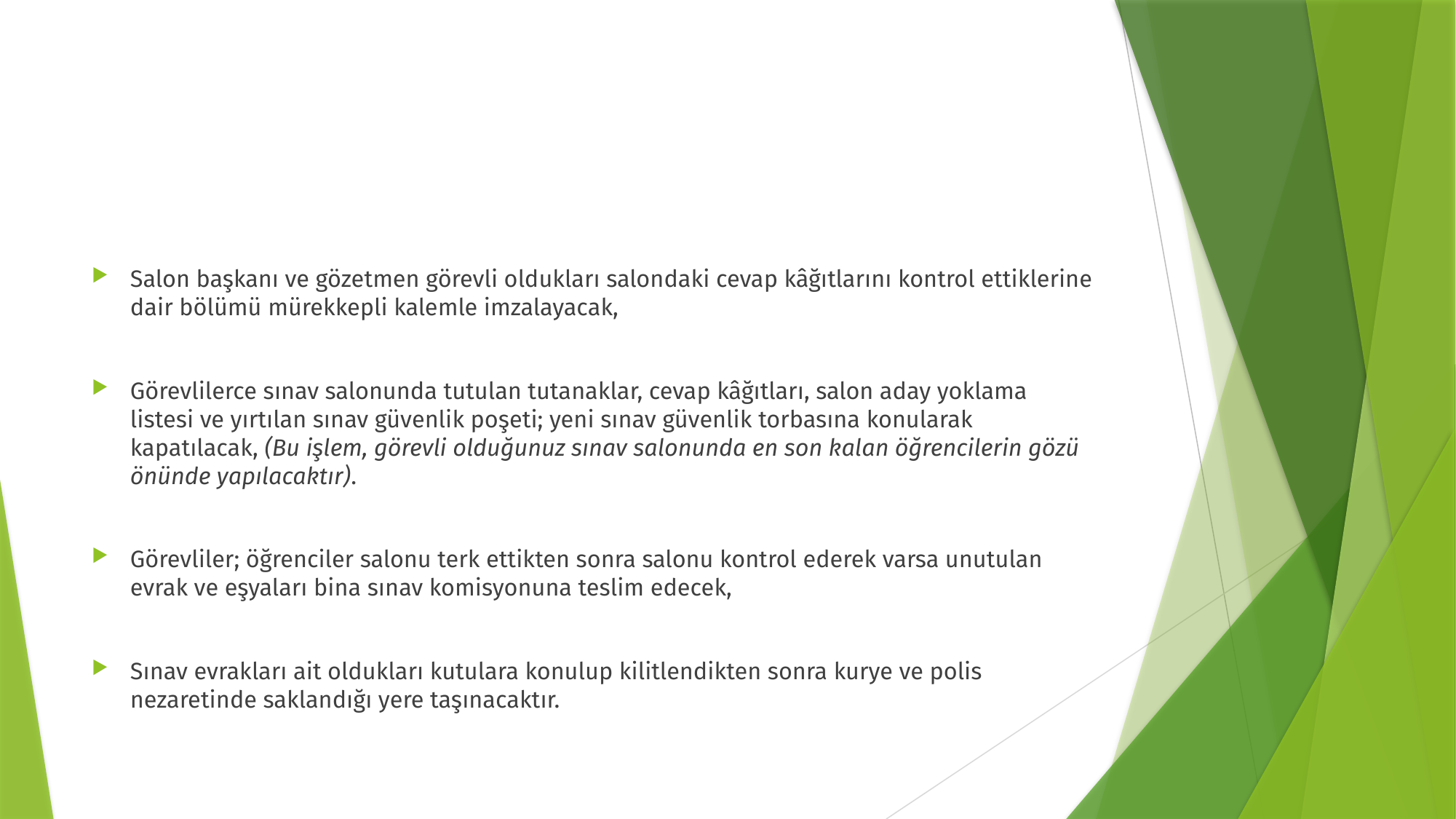

Salon başkanı ve gözetmen görevli oldukları salondaki cevap kâğıtlarını kontrol ettiklerine dair bölümü mürekkepli kalemle imzalayacak,

Görevlilerce sınav salonunda tutulan tutanaklar, cevap kâğıtları, salon aday yoklama listesi ve yırtılan sınav güvenlik poşeti; yeni sınav güvenlik torbasına konularak kapatılacak, (Bu işlem, görevli olduğunuz sınav salonunda en son kalan öğrencilerin gözü önünde yapılacaktır).

Görevliler; öğrenciler salonu terk ettikten sonra salonu kontrol ederek varsa unutulan evrak ve eşyaları bina sınav komisyonuna teslim edecek,

Sınav evrakları ait oldukları kutulara konulup kilitlendikten sonra kurye ve polis nezaretinde saklandığı yere taşınacaktır.